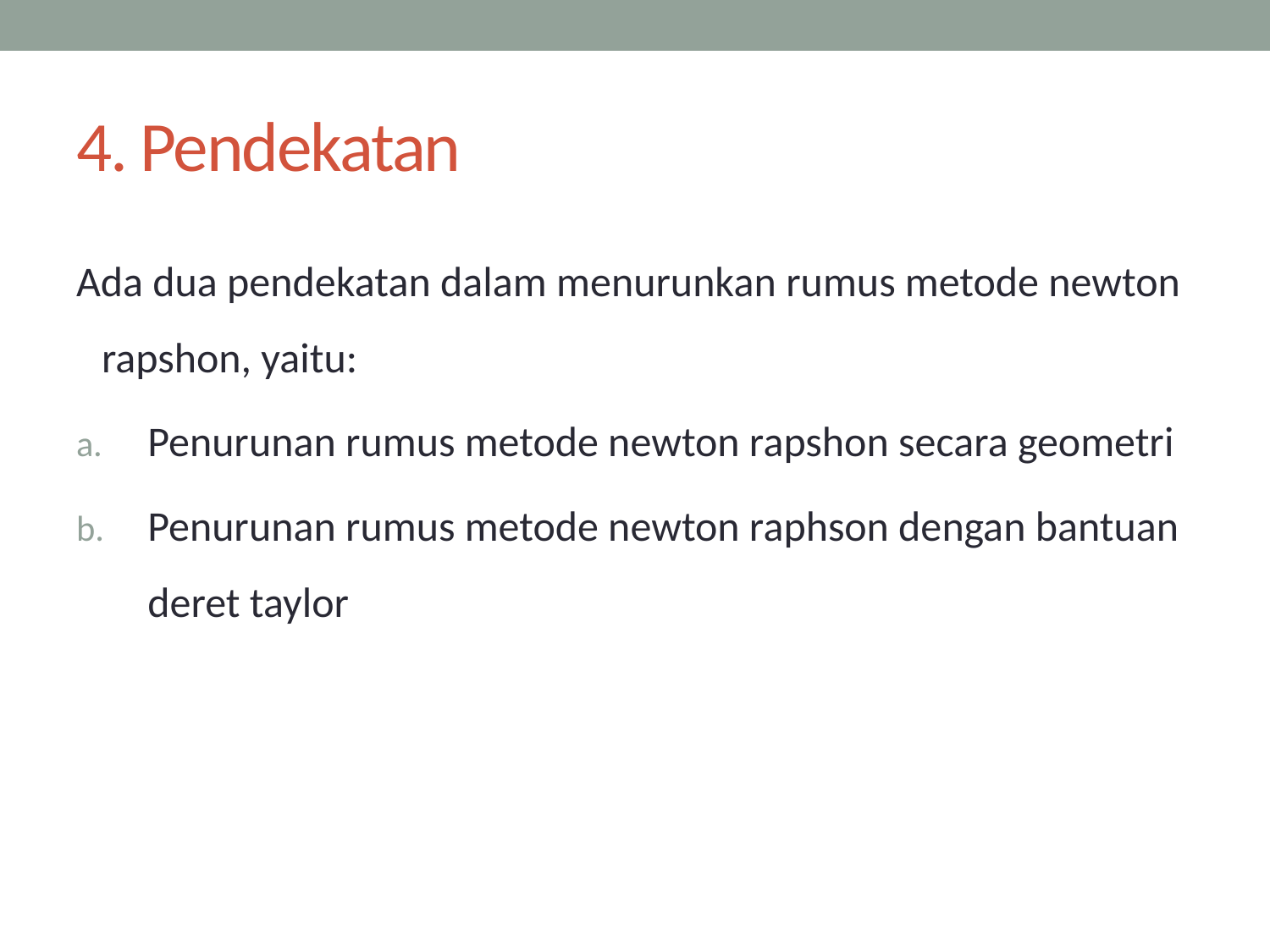

# 4. Pendekatan
Ada dua pendekatan dalam menurunkan rumus metode newton rapshon, yaitu:
Penurunan rumus metode newton rapshon secara geometri
Penurunan rumus metode newton raphson dengan bantuan deret taylor